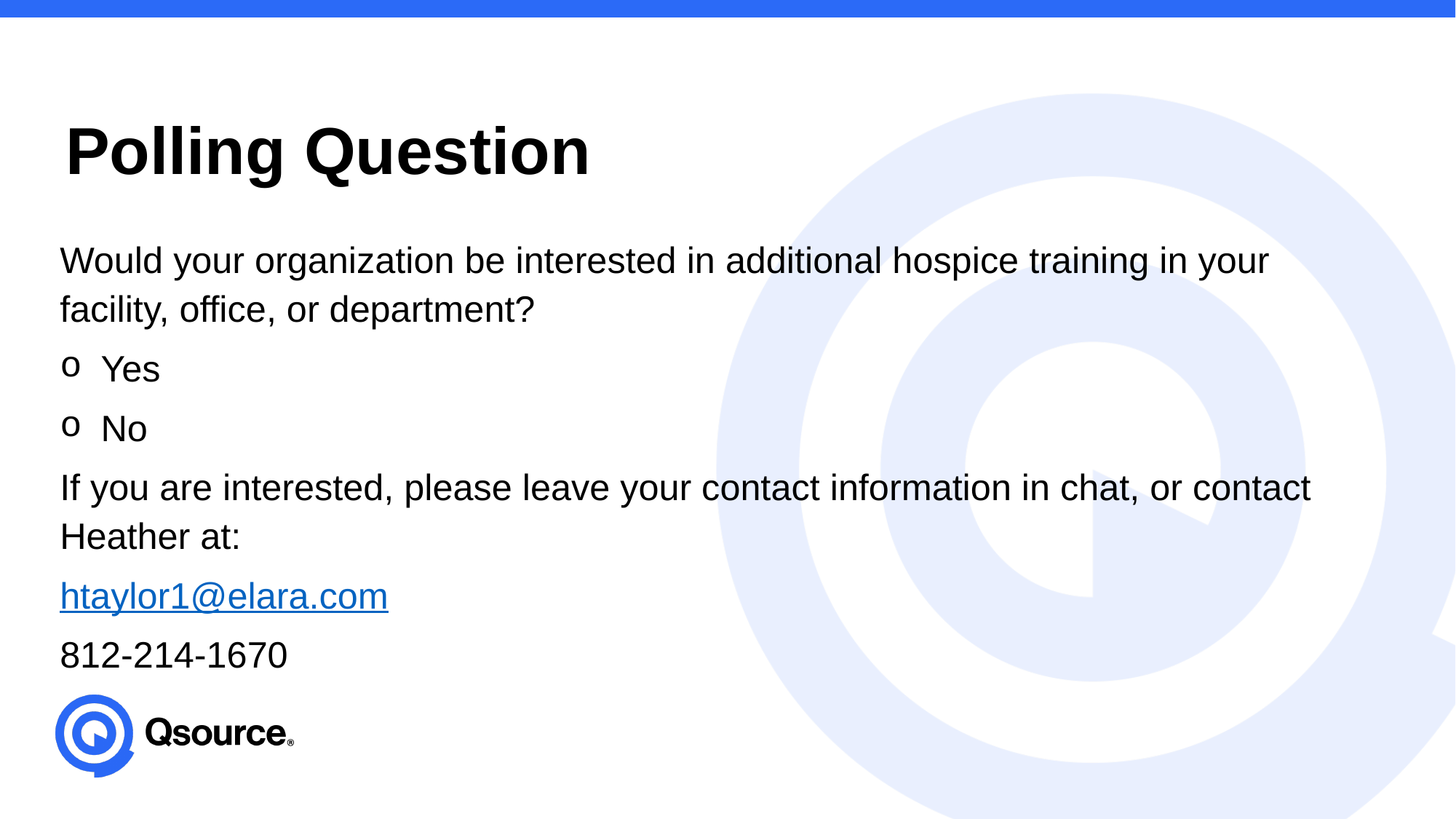

Polling Question
Would your organization be interested in additional hospice training in your facility, office, or department?
Yes
No
If you are interested, please leave your contact information in chat, or contact Heather at:
htaylor1@elara.com
812-214-1670